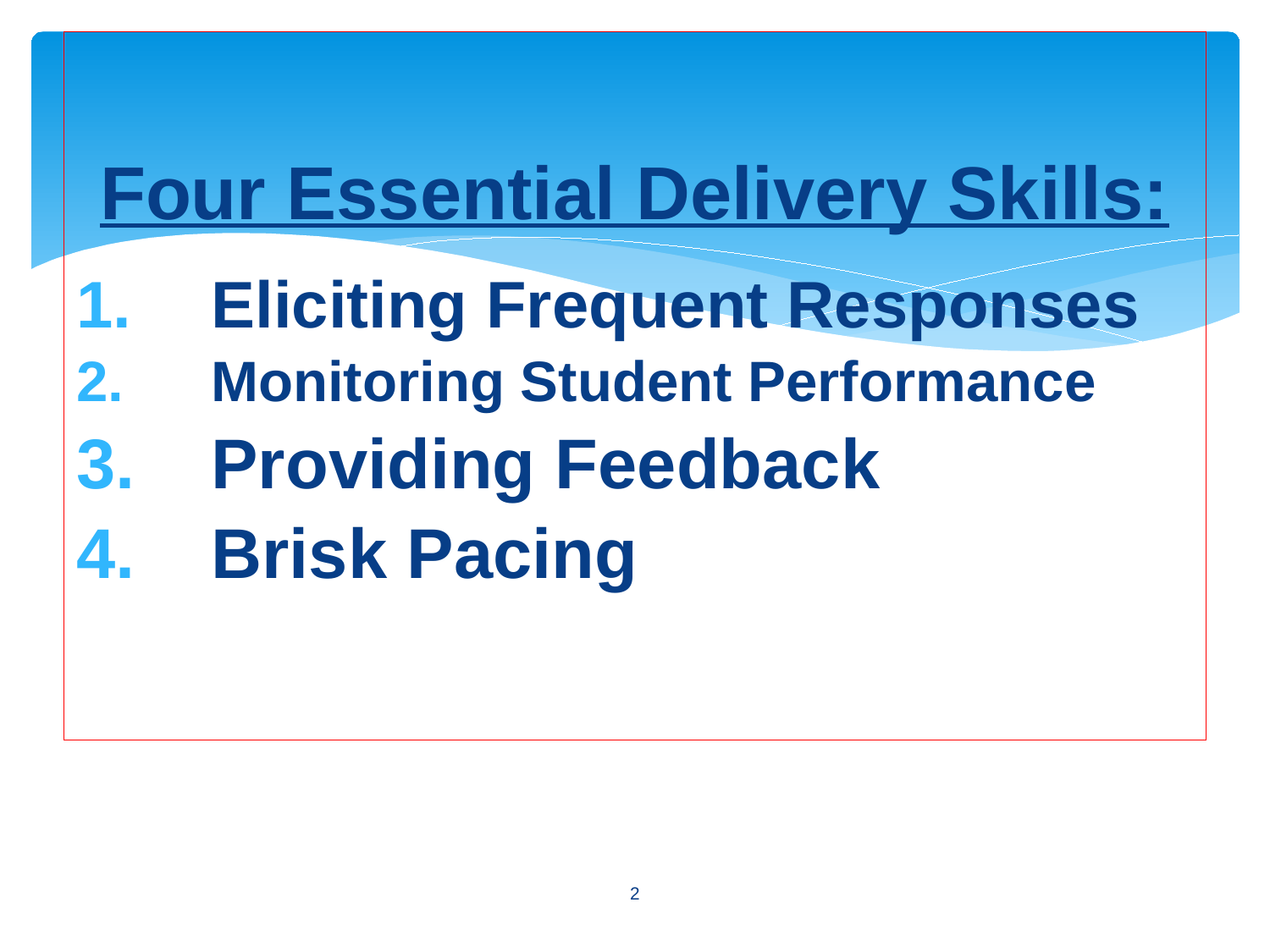

Four Essential Delivery Skills:
Eliciting Frequent Responses
Monitoring Student Performance
Providing Feedback
Brisk Pacing
2